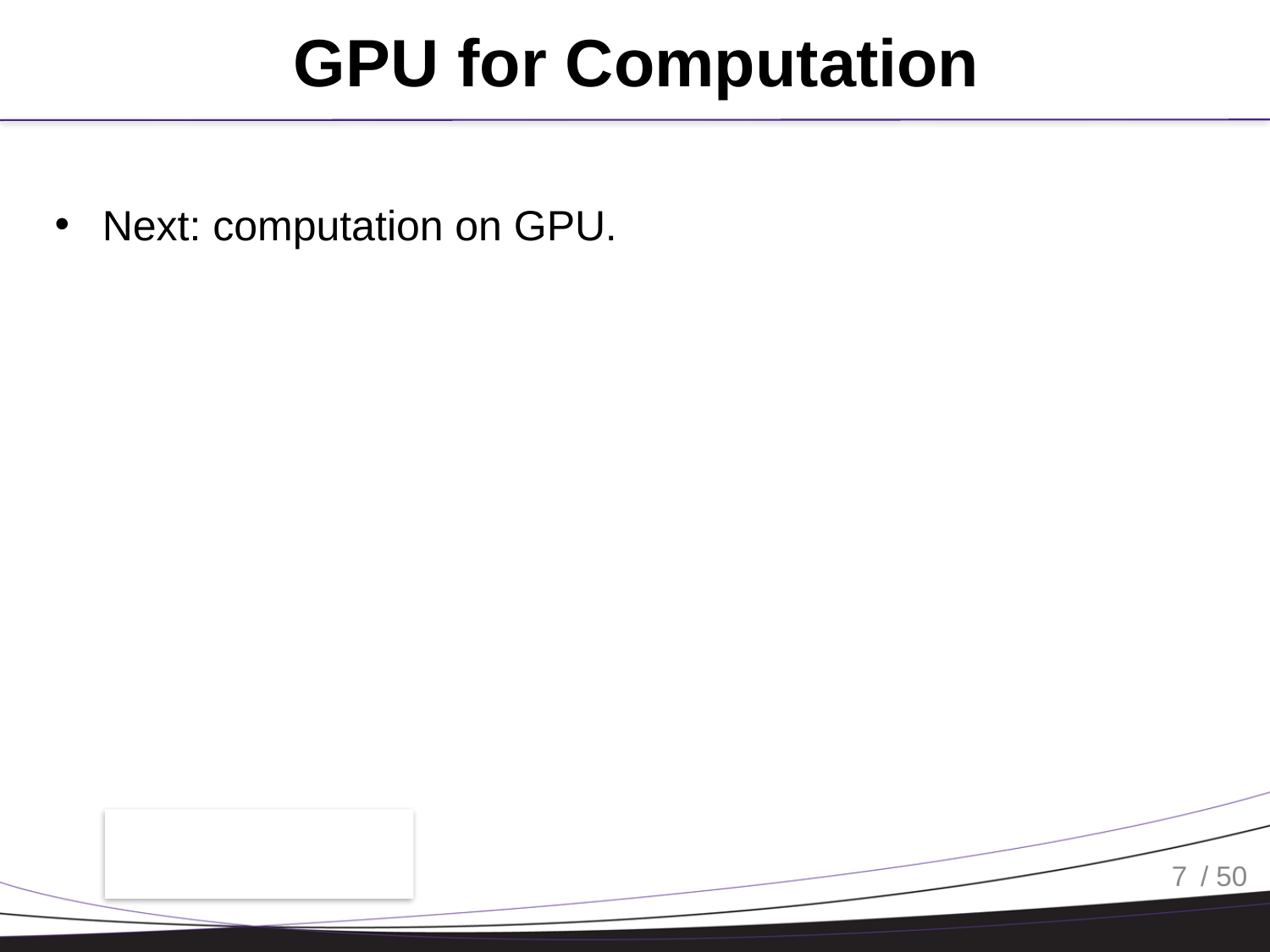

# GPU for Computation

Next: computation on GPU.
7